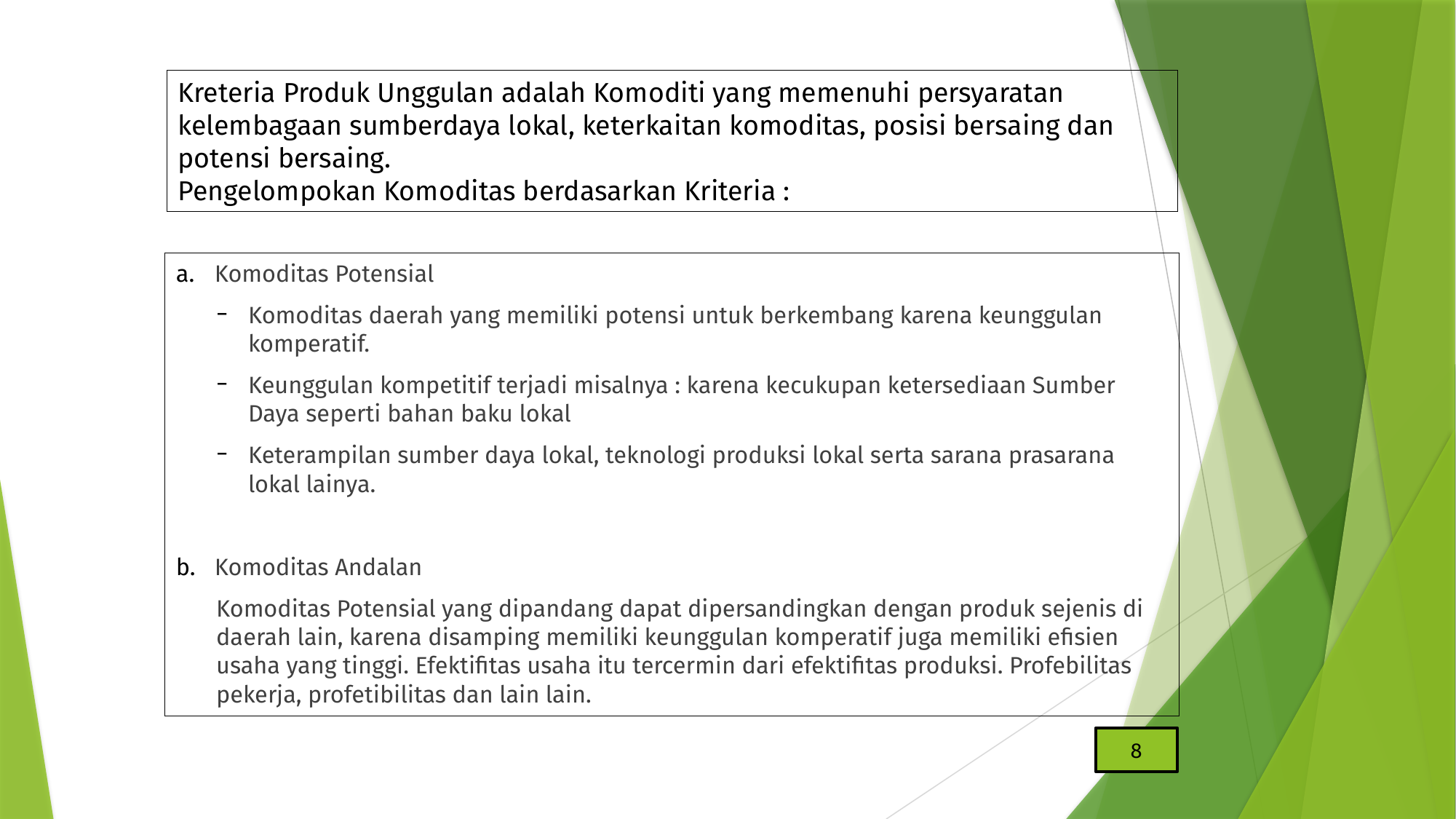

Kreteria Produk Unggulan adalah Komoditi yang memenuhi persyaratan kelembagaan sumberdaya lokal, keterkaitan komoditas, posisi bersaing dan potensi bersaing.
Pengelompokan Komoditas berdasarkan Kriteria :
Komoditas Potensial
Komoditas daerah yang memiliki potensi untuk berkembang karena keunggulan komperatif.
Keunggulan kompetitif terjadi misalnya : karena kecukupan ketersediaan Sumber Daya seperti bahan baku lokal
Keterampilan sumber daya lokal, teknologi produksi lokal serta sarana prasarana lokal lainya.

Komoditas Andalan
Komoditas Potensial yang dipandang dapat dipersandingkan dengan produk sejenis di daerah lain, karena disamping memiliki keunggulan komperatif juga memiliki efisien usaha yang tinggi. Efektifitas usaha itu tercermin dari efektifitas produksi. Profebilitas pekerja, profetibilitas dan lain lain.
8